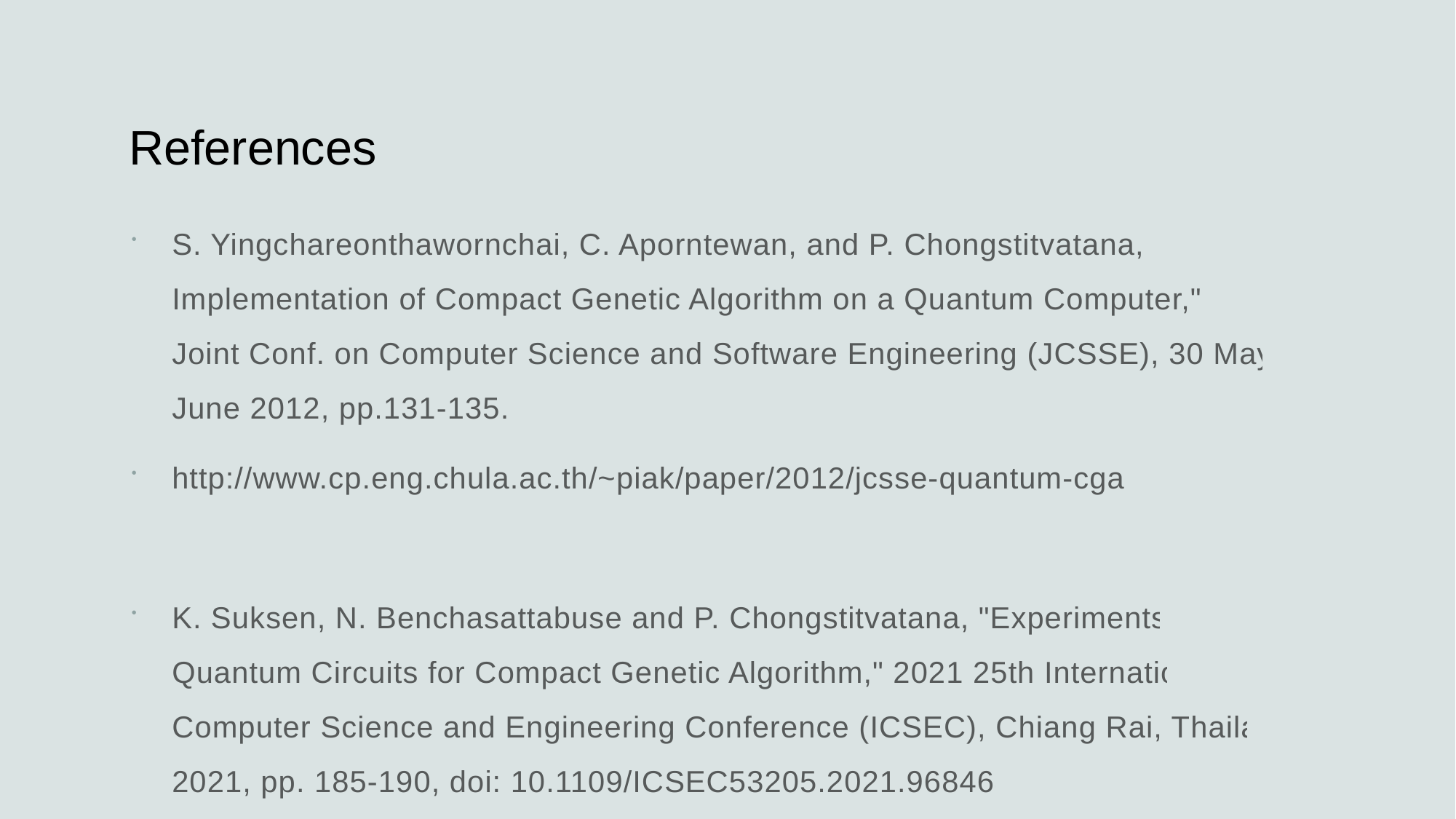

# References
S. Yingchareonthawornchai, C. Aporntewan, and P. Chongstitvatana, "An Implementation of Compact Genetic Algorithm on a Quantum Computer," Int. Joint Conf. on Computer Science and Software Engineering (JCSSE), 30 May - 1 June 2012, pp.131-135.
http://www.cp.eng.chula.ac.th/~piak/paper/2012/jcsse-quantum-cga.pdf

K. Suksen, N. Benchasattabuse and P. Chongstitvatana, "Experiments on Quantum Circuits for Compact Genetic Algorithm," 2021 25th International Computer Science and Engineering Conference (ICSEC), Chiang Rai, Thailand, 2021, pp. 185-190, doi: 10.1109/ICSEC53205.2021.9684643.